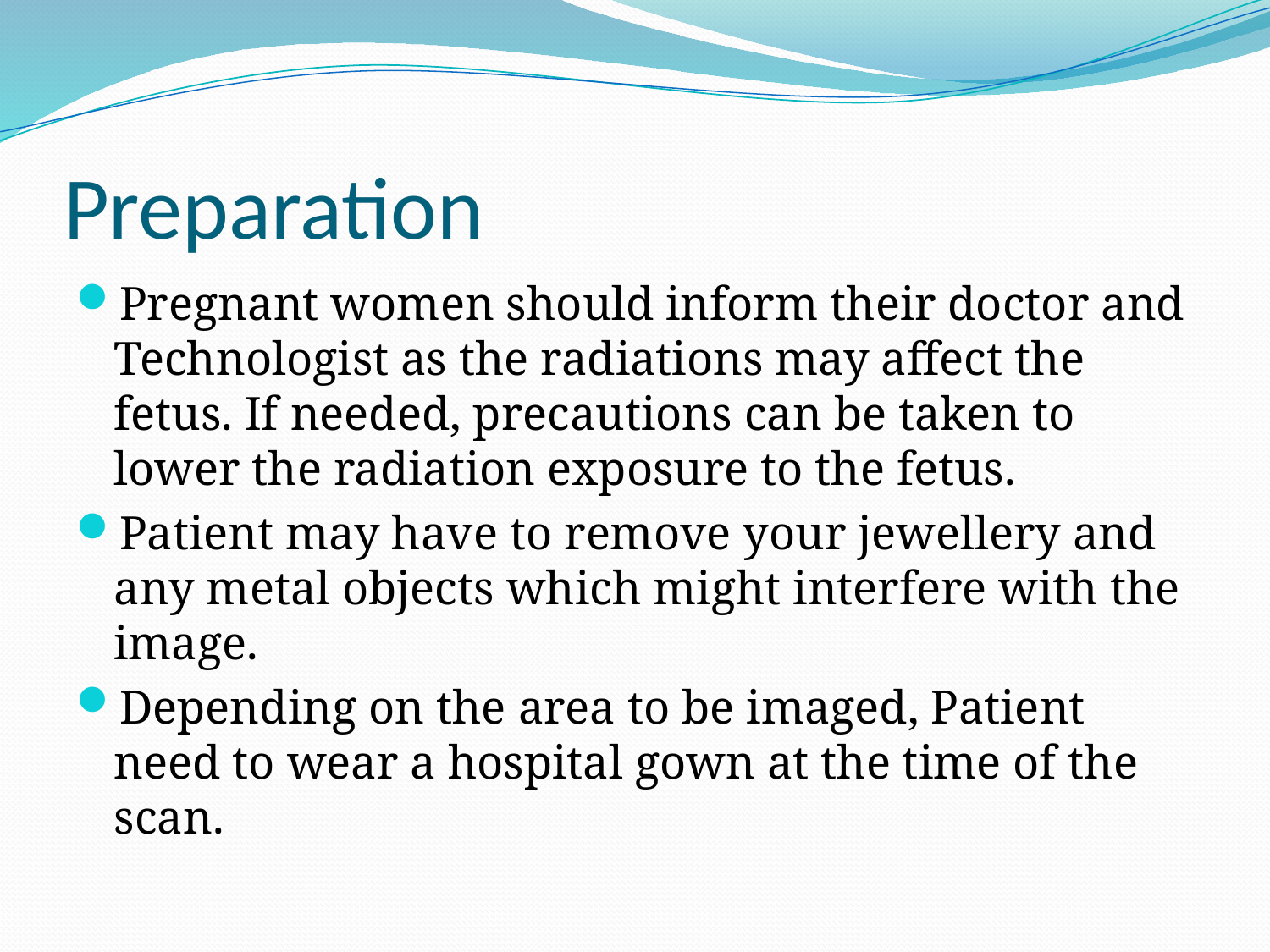

# Preparation
Pregnant women should inform their doctor and Technologist as the radiations may affect the fetus. If needed, precautions can be taken to lower the radiation exposure to the fetus.
Patient may have to remove your jewellery and any metal objects which might interfere with the image.
Depending on the area to be imaged, Patient need to wear a hospital gown at the time of the scan.